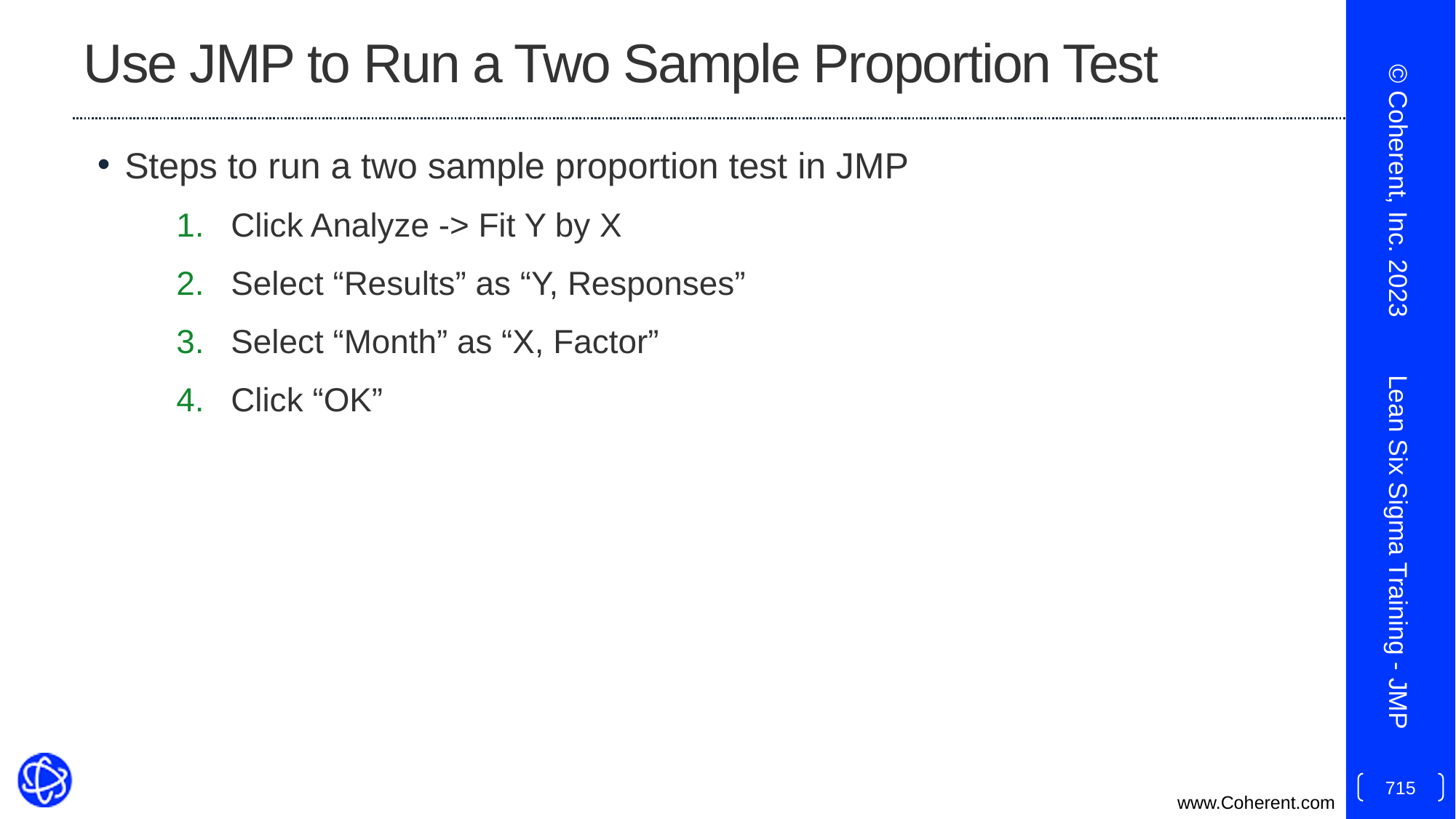

# Use JMP to Run a Two Sample Proportion Test
Steps to run a two sample proportion test in JMP
Click Analyze -> Fit Y by X
Select “Results” as “Y, Responses”
Select “Month” as “X, Factor”
Click “OK”

© Coherent, Inc. 2023
Lean Six Sigma Training - JMP
715